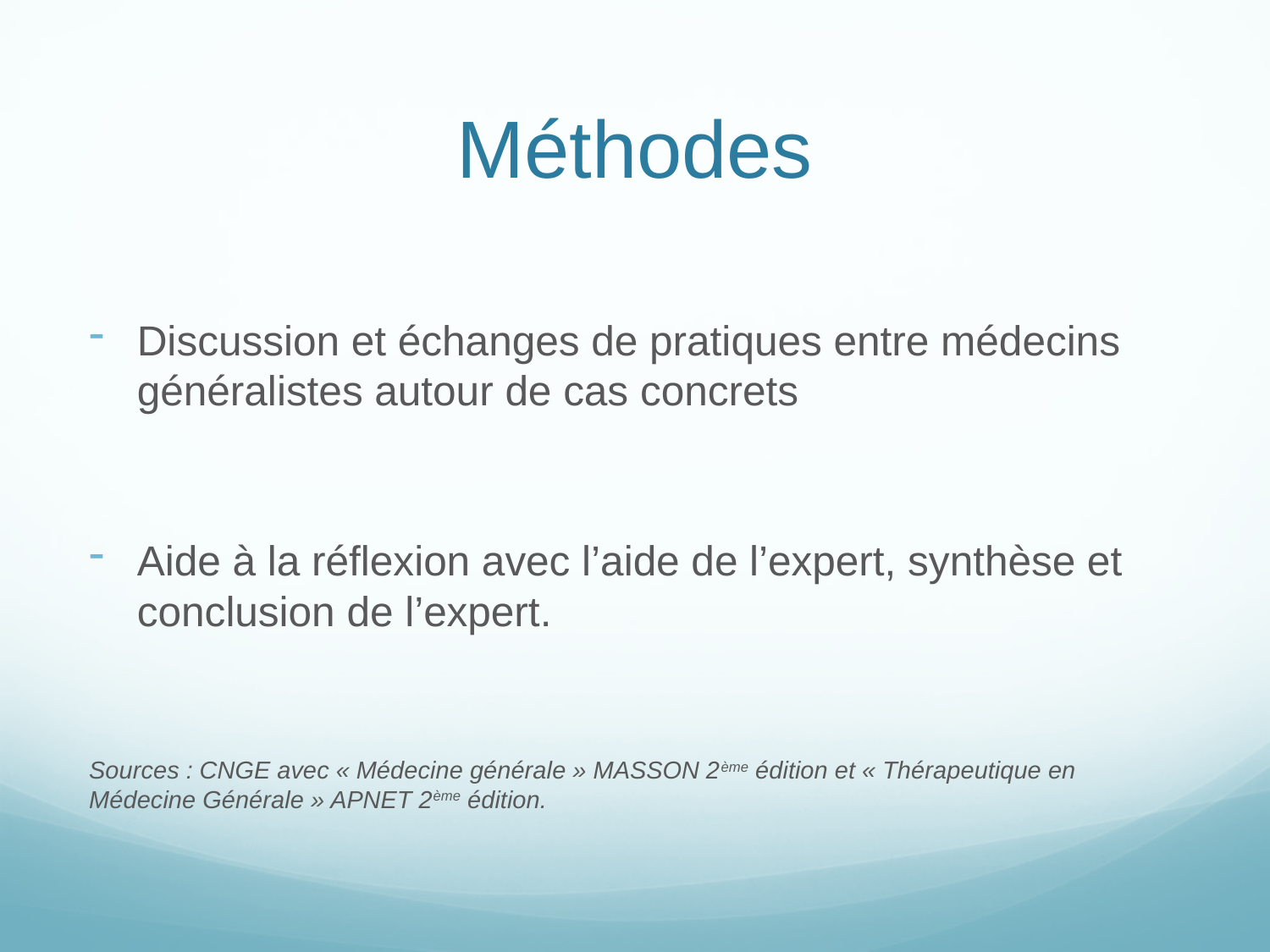

# Méthodes

Discussion et échanges de pratiques entre médecins généralistes autour de cas concrets

Aide à la réflexion avec l’aide de l’expert, synthèse et conclusion de l’expert.

Sources : CNGE avec « Médecine générale » MASSON 2ème édition et « Thérapeutique en Médecine Générale » APNET 2ème édition.